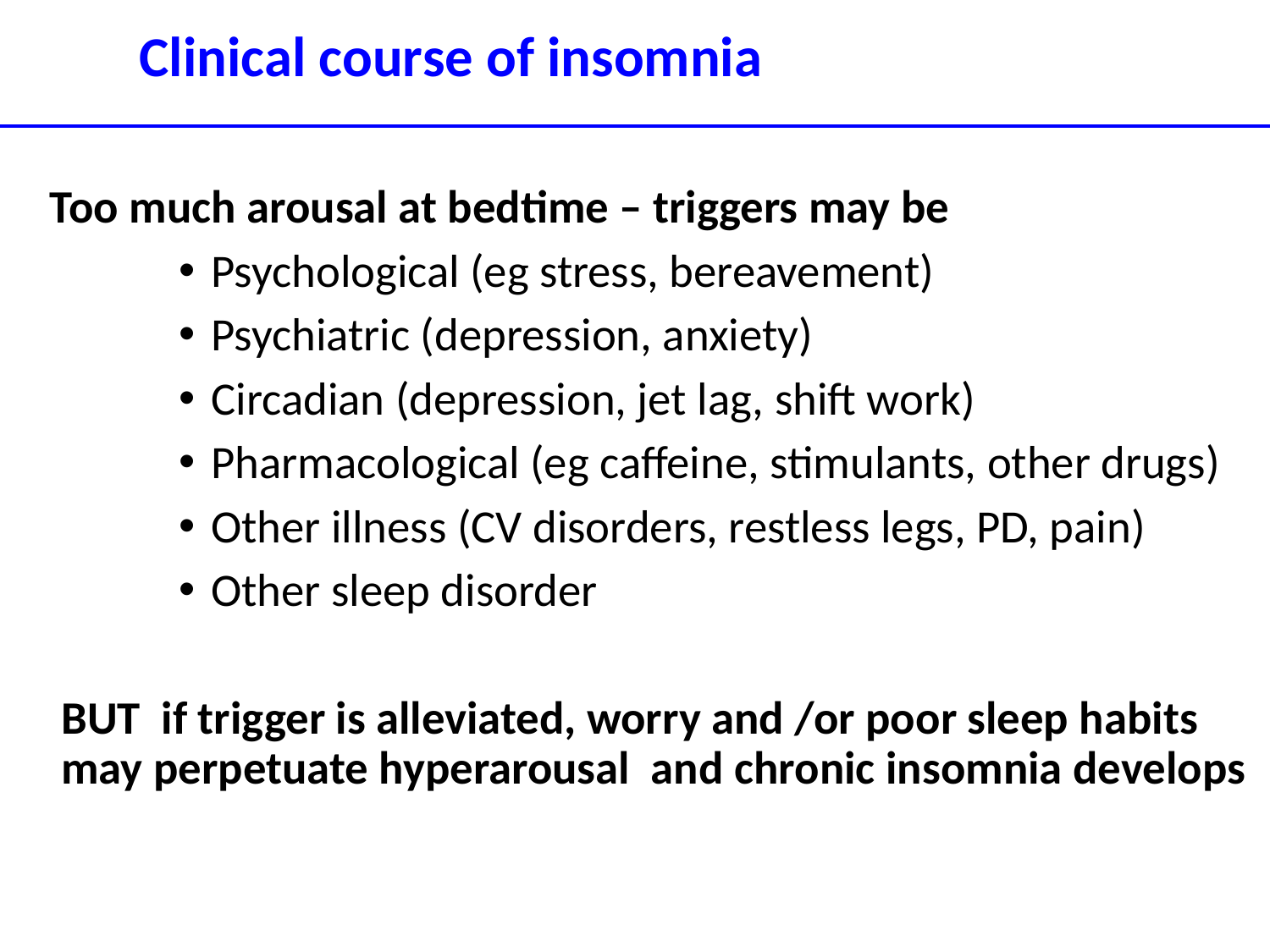

Clinical course of insomnia
Too much arousal at bedtime – triggers may be
Psychological (eg stress, bereavement)
Psychiatric (depression, anxiety)
Circadian (depression, jet lag, shift work)
Pharmacological (eg caffeine, stimulants, other drugs)
Other illness (CV disorders, restless legs, PD, pain)
Other sleep disorder

BUT  if trigger is alleviated, worry and /or poor sleep habits may perpetuate hyperarousal  and chronic insomnia develops